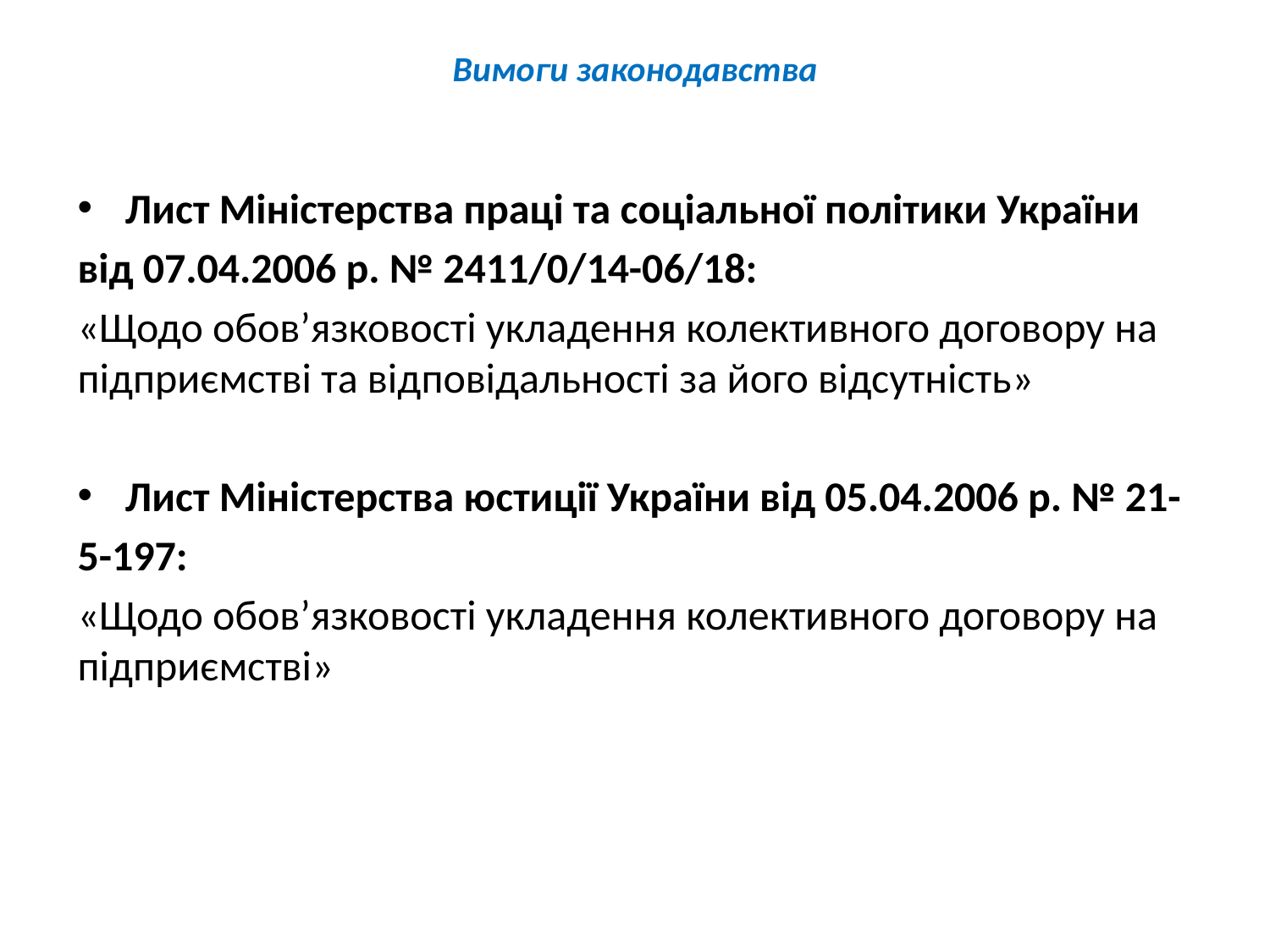

# Вимоги законодавства

Лист Міністерства праці та соціальної політики України
від 07.04.2006 р. № 2411/0/14-06/18:
«Щодо обов’язковості укладення колективного договору на підприємстві та відповідальності за його відсутність»

Лист Міністерства юстиції України від 05.04.2006 р. № 21-
5-197:
«Щодо обов’язковості укладення колективного договору на підприємстві»